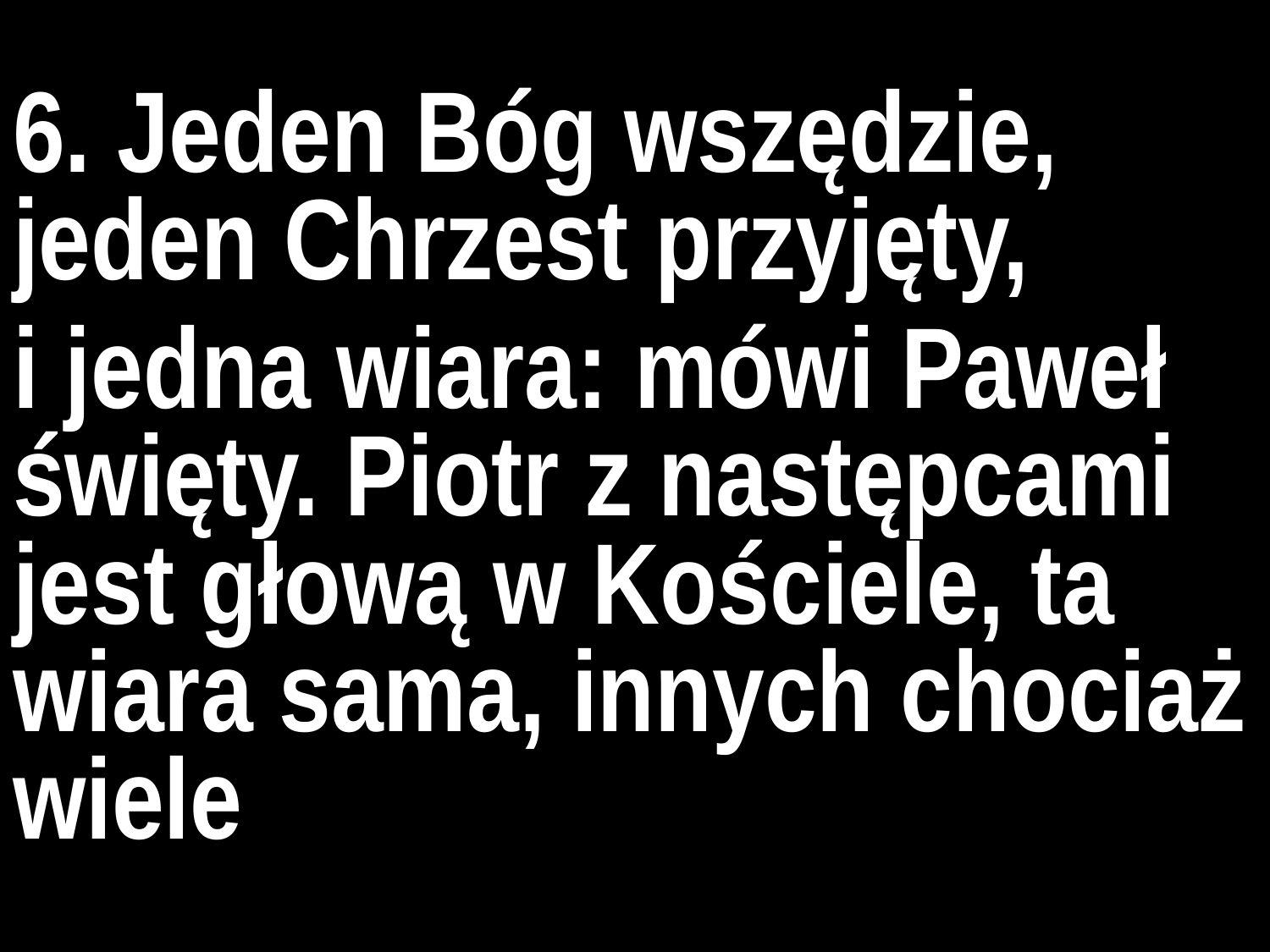

6. Jeden Bóg wszędzie, jeden Chrzest przyjęty,
i jedna wiara: mówi Paweł święty. Piotr z następcami jest głową w Kościele, ta wiara sama, innych chociaż wiele